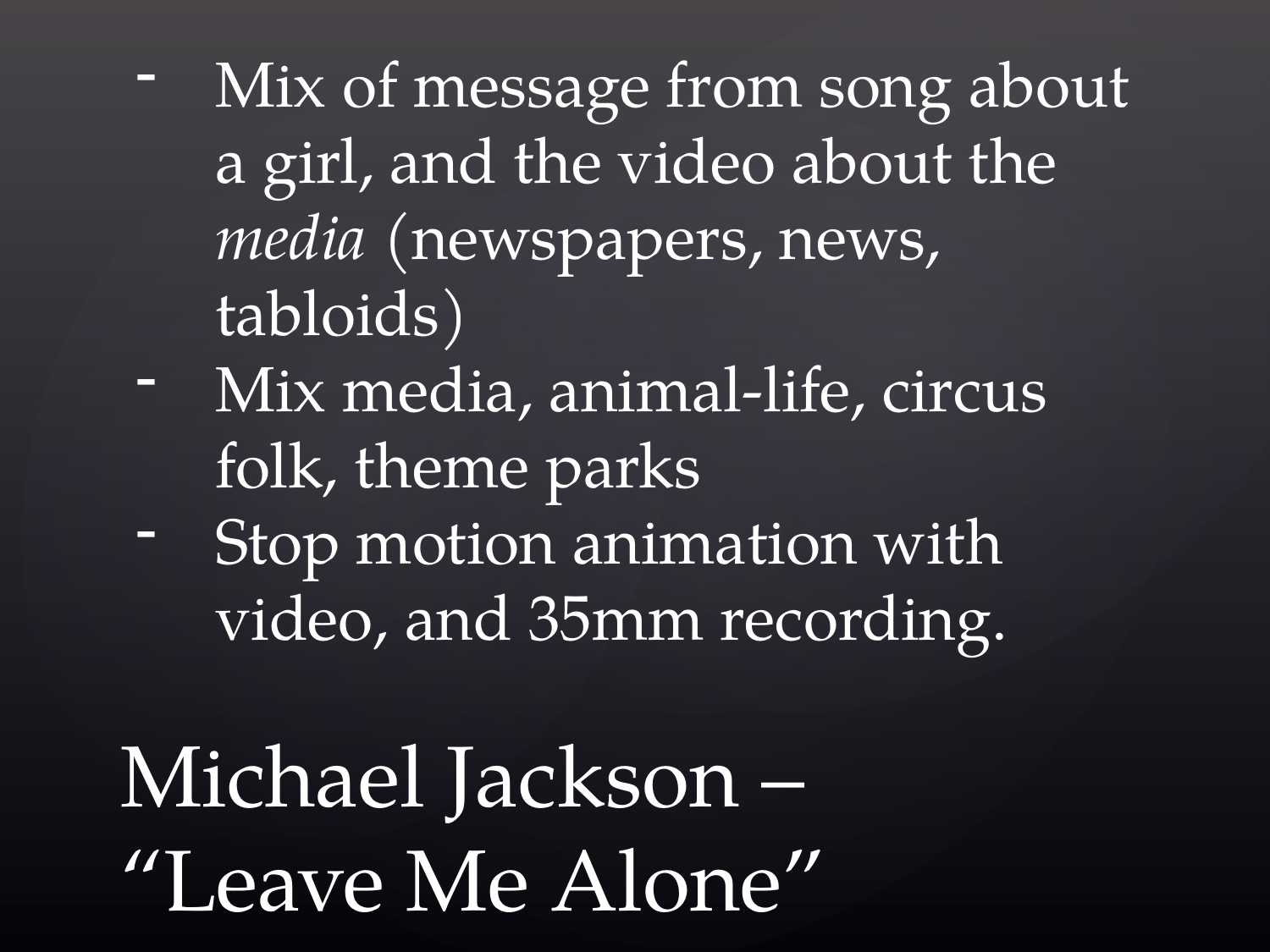

Mix of message from song about a girl, and the video about the media (newspapers, news, tabloids)
Mix media, animal-life, circus folk, theme parks
Stop motion animation with video, and 35mm recording.
# Michael Jackson – “Leave Me Alone”